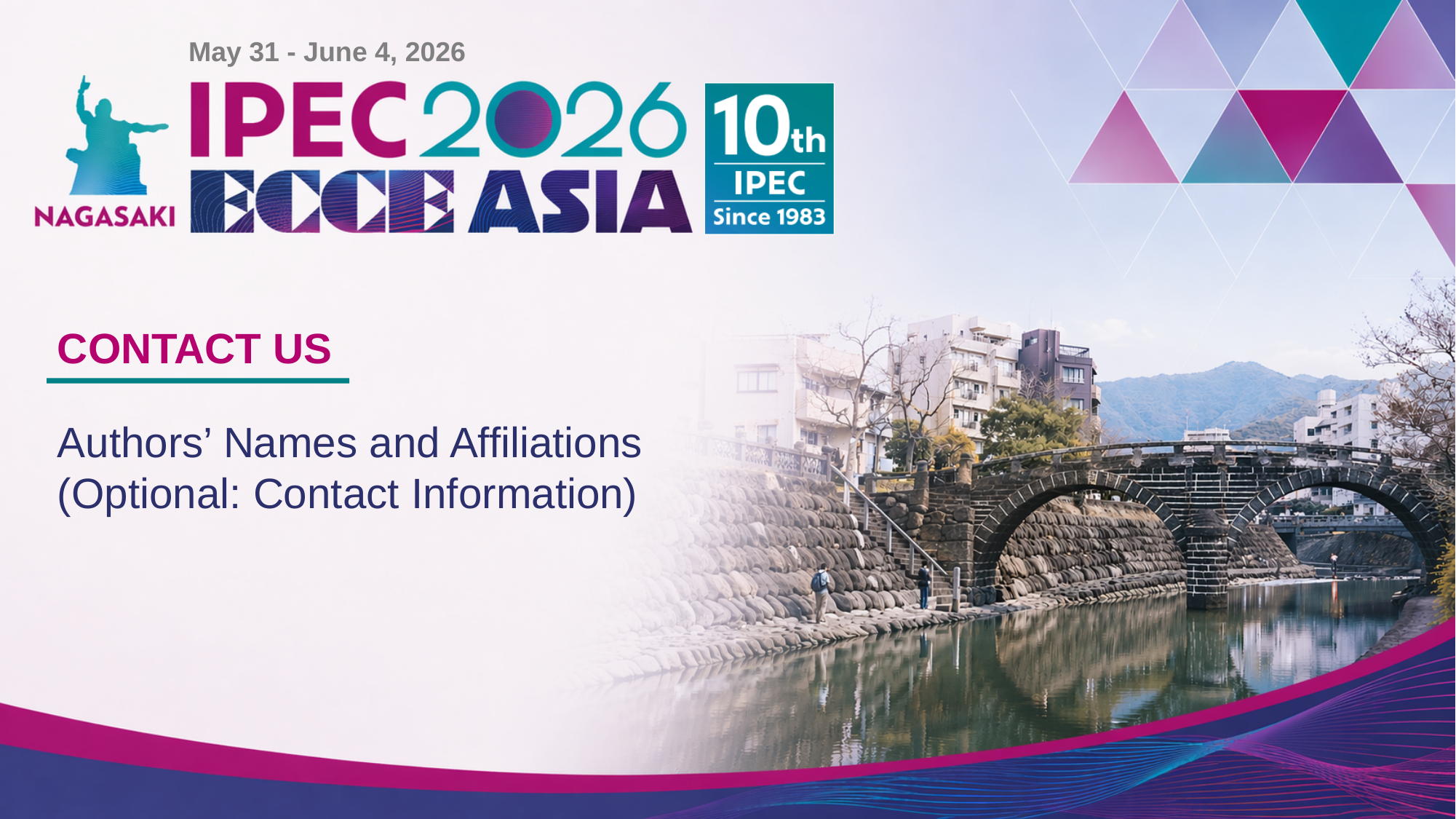

May 31 - June 4, 2026
CONTACT US

Authors’ Names and Affiliations
(Optional: Contact Information)